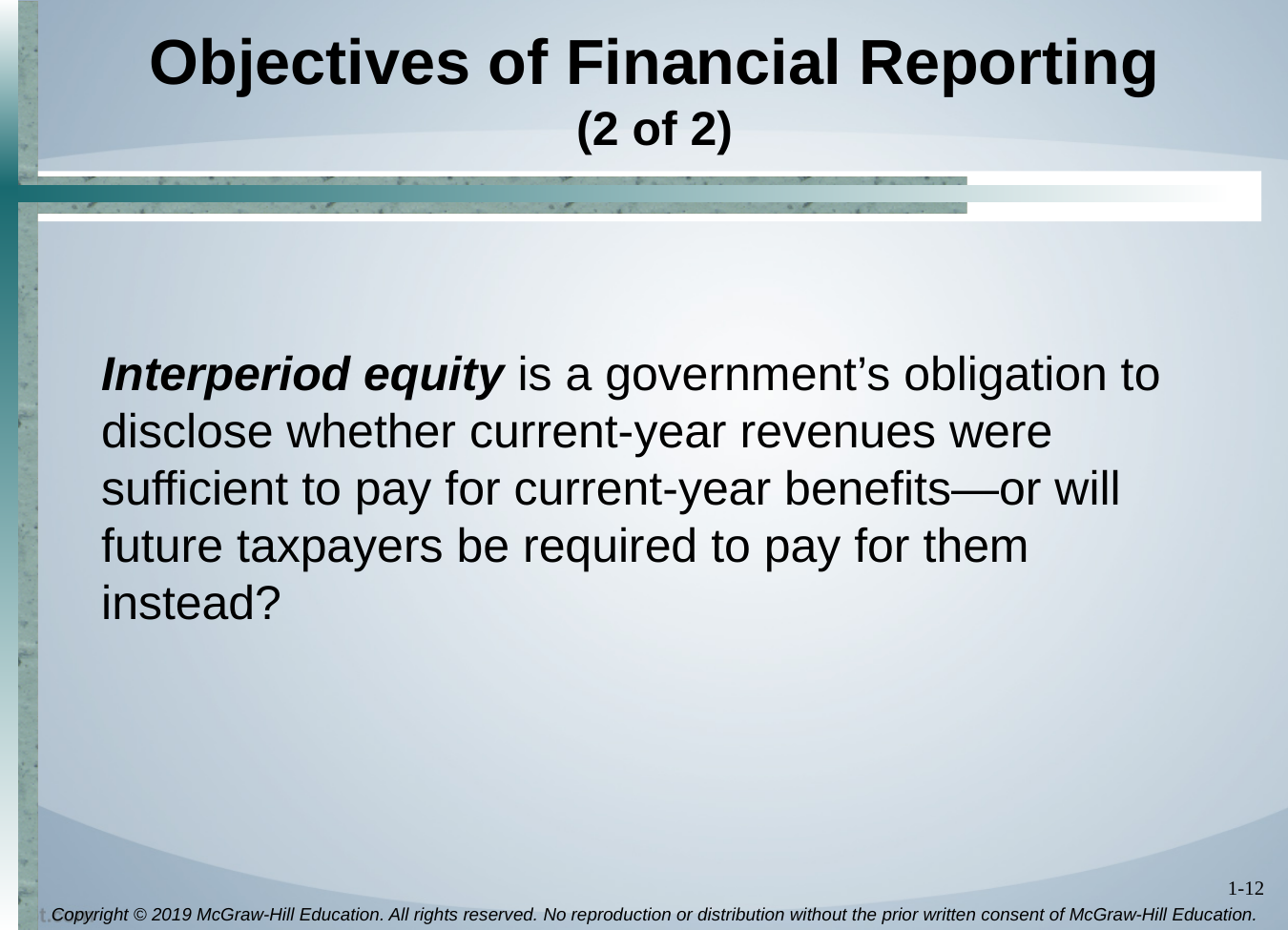

# Objectives of Financial Reporting (2 of 2)
Interperiod equity is a government’s obligation to disclose whether current-year revenues were sufficient to pay for current-year benefits—or will future taxpayers be required to pay for them instead?